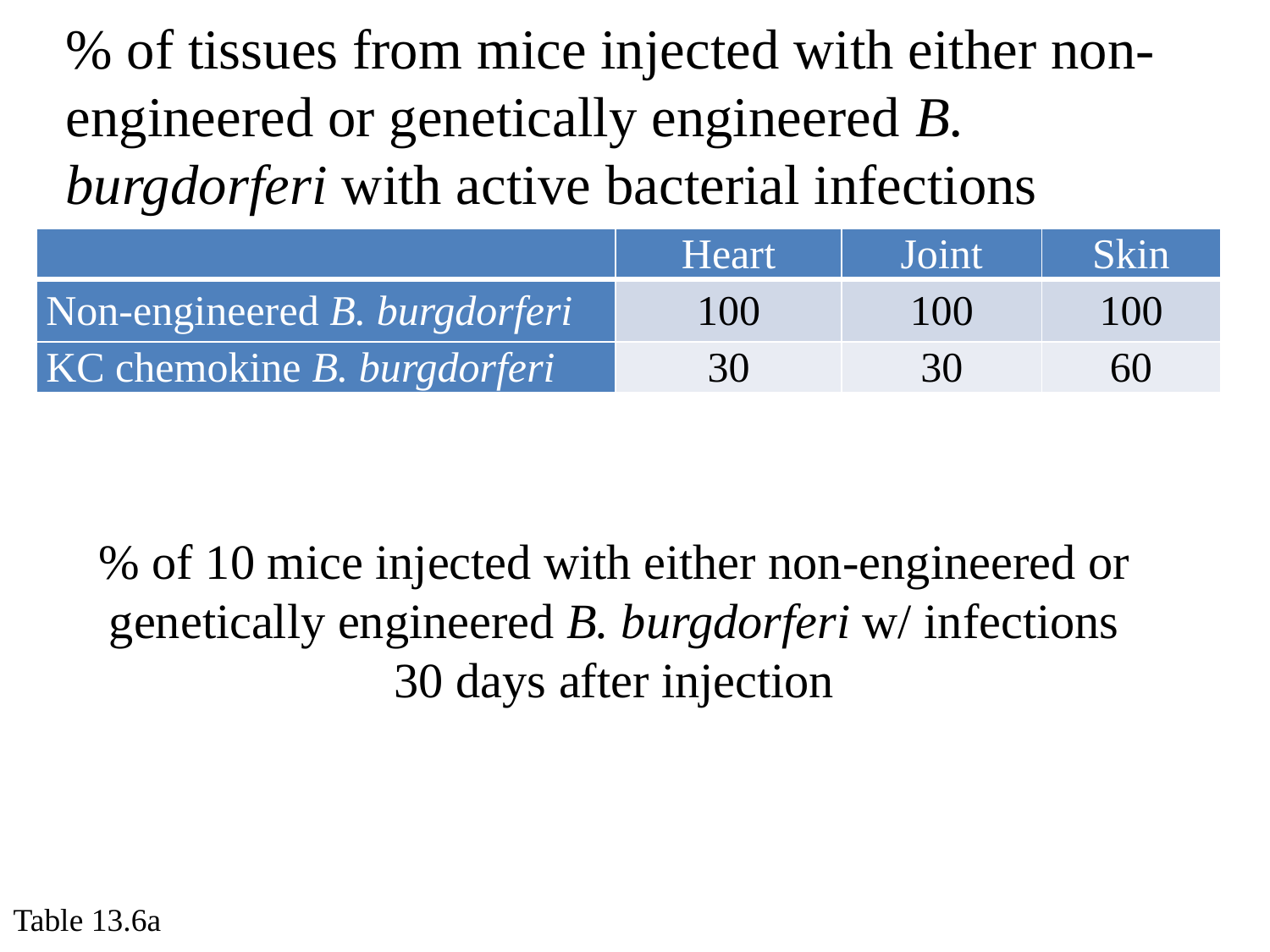

% of tissues from mice injected with either non-engineered or genetically engineered B. burgdorferi with active bacterial infections
|  | Heart | Joint | Skin |
| --- | --- | --- | --- |
| Non-engineered B. burgdorferi | 100 | 100 | 100 |
| KC chemokine B. burgdorferi | 30 | 30 | 60 |
% of 10 mice injected with either non-engineered or genetically engineered B. burgdorferi w/ infections 30 days after injection
Table 13.6a